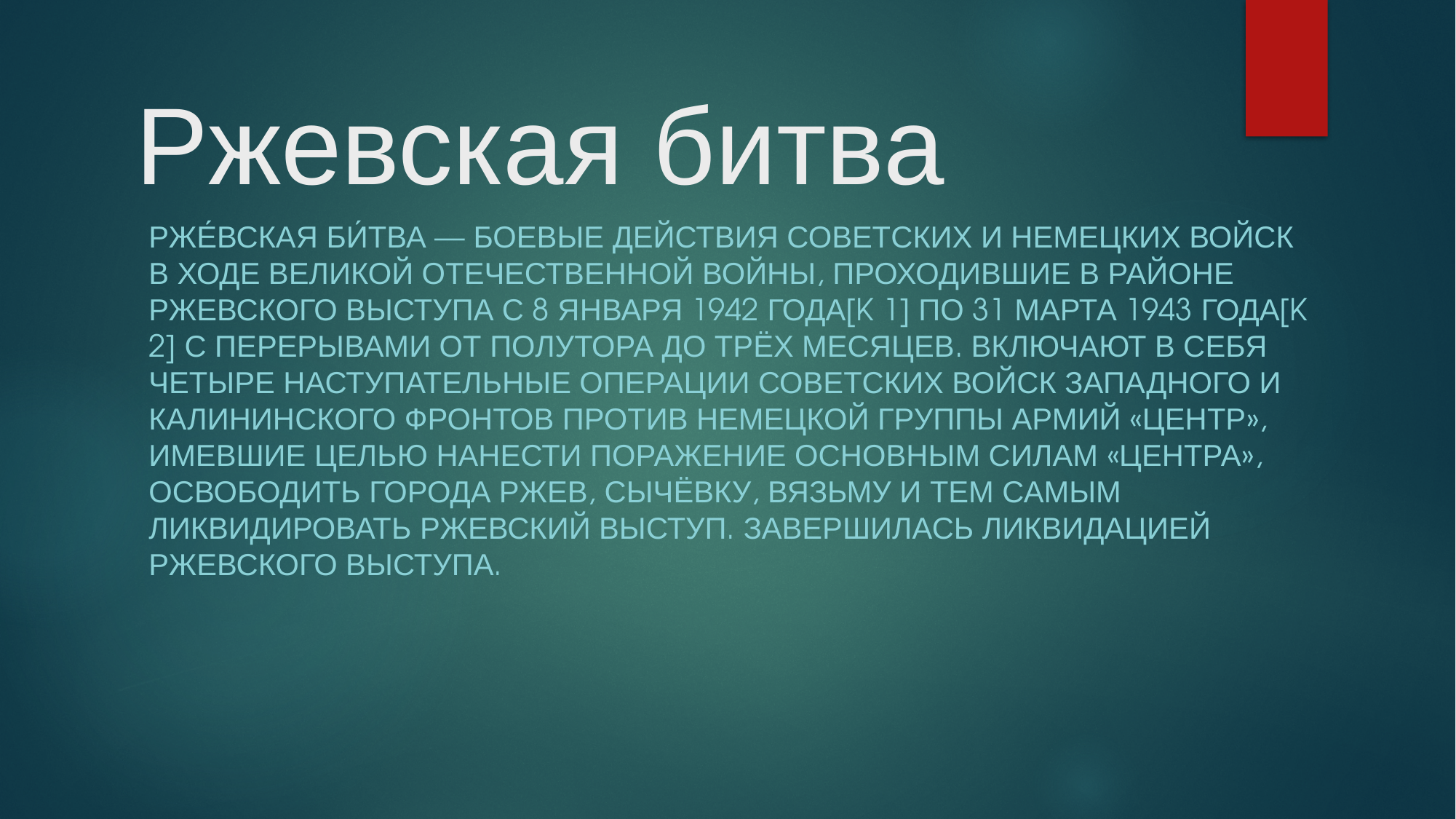

# Ржевская битва
Рже́вская би́тва — боевые действия советских и немецких войск в ходе Великой Отечественной войны, проходившие в районе Ржевского выступа с 8 января 1942 года[K 1] по 31 марта 1943 года[K 2] с перерывами от полутора до трёх месяцев. Включают в себя четыре наступательные операции советских войск Западного и Калининского фронтов против немецкой группы армий «Центр», имевшие целью нанести поражение основным силам «Центра», освободить города Ржев, Сычёвку, Вязьму и тем самым ликвидировать Ржевский выступ. Завершилась ликвидацией Ржевского выступа.